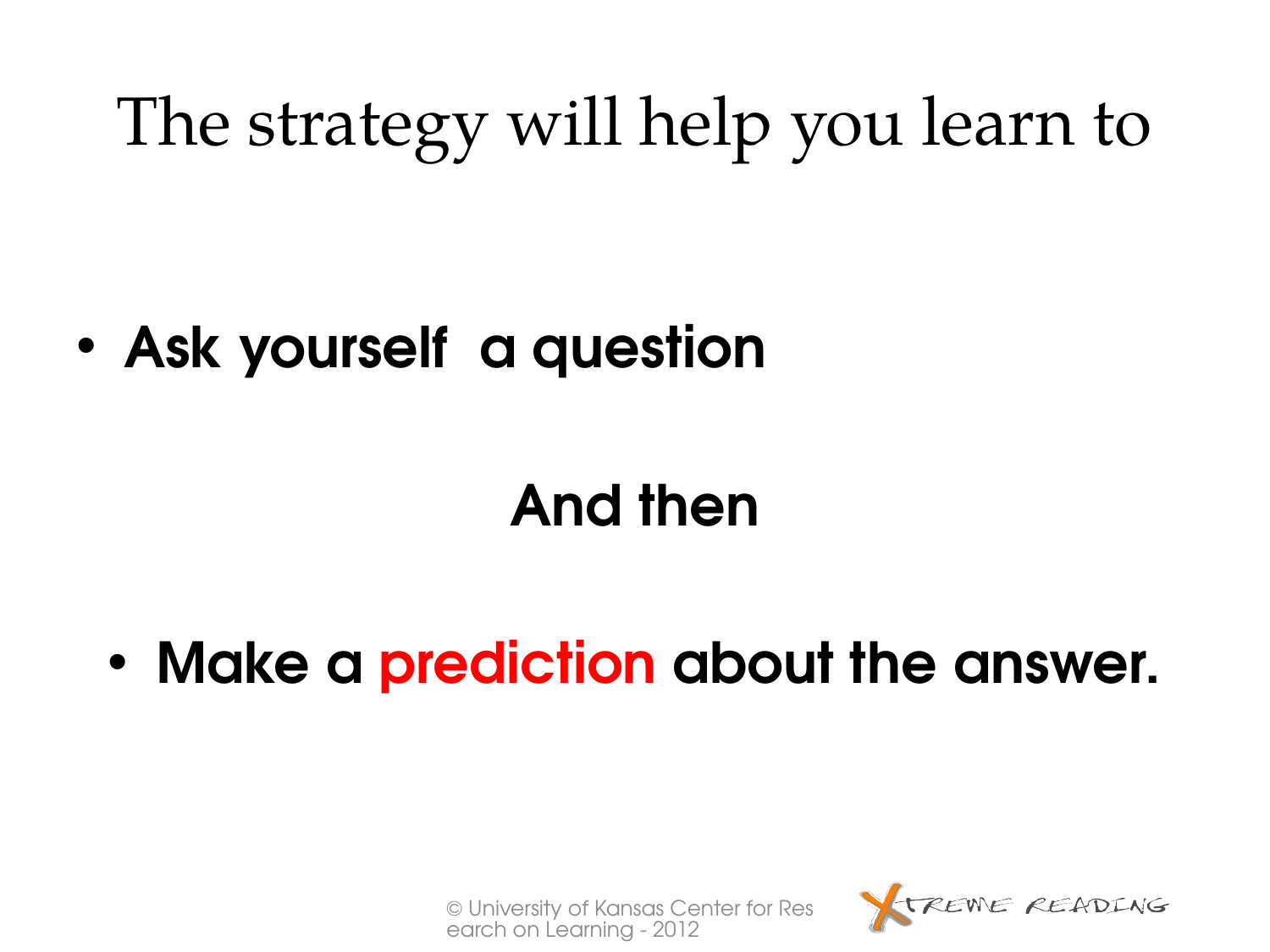

# The strategy will help you learn to
Ask yourself  a question

And then

Make a prediction about the answer.
© University of Kansas Center for Research on Learning - 2012